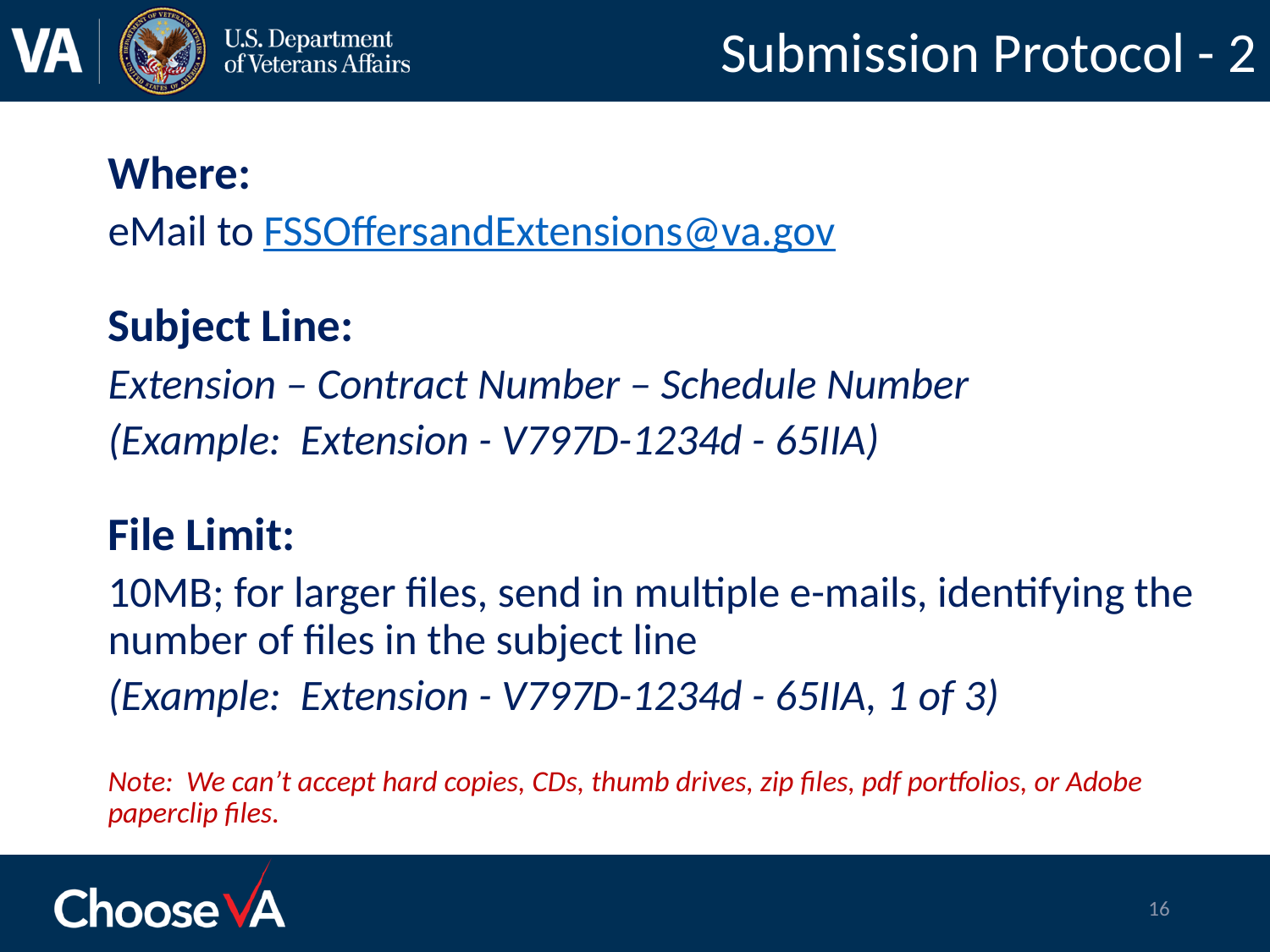

# Submission Protocol - 2
Where:
eMail to FSSOffersandExtensions@va.gov
Subject Line:
Extension – Contract Number – Schedule Number
(Example:  Extension - V797D-1234d - 65IIA)
File Limit:
10MB; for larger files, send in multiple e-mails, identifying the number of files in the subject line
(Example:  Extension - V797D-1234d - 65IIA, 1 of 3)
Note:  We can’t accept hard copies, CDs, thumb drives, zip files, pdf portfolios, or Adobe paperclip files.

16